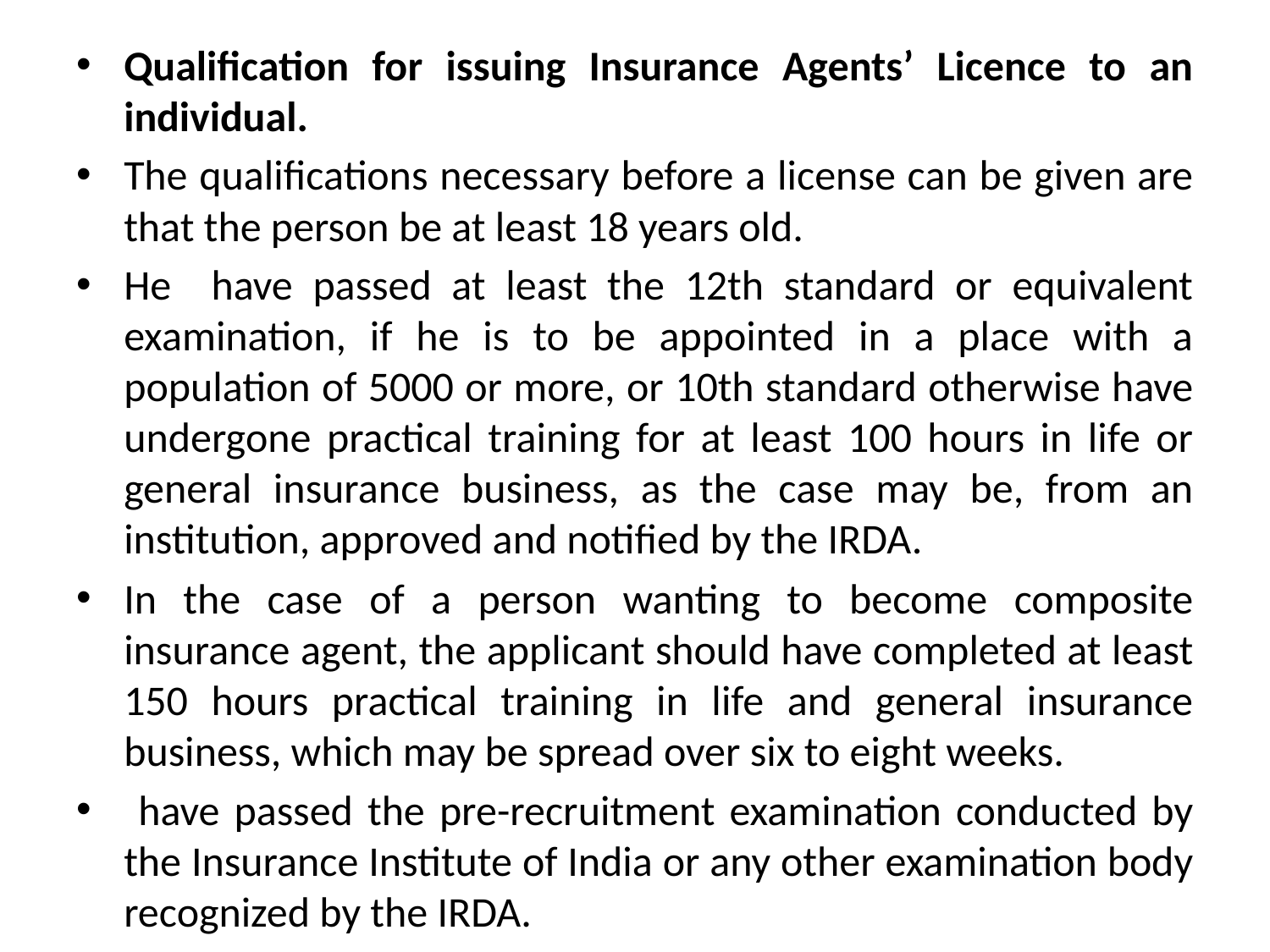

Qualification for issuing Insurance Agents’ Licence to an individual.
The qualifications necessary before a license can be given are that the person be at least 18 years old.
He  have passed at least the 12th standard or equivalent examination, if he is to be appointed in a place with a population of 5000 or more, or 10th standard otherwise have undergone practical training for at least 100 hours in life or general insurance business, as the case may be, from an institution, approved and notified by the IRDA.
In the case of a person wanting to become composite insurance agent, the applicant should have completed at least 150 hours practical training in life and general insurance business, which may be spread over six to eight weeks.
 have passed the pre-recruitment examination conducted by the Insurance Institute of India or any other examination body recognized by the IRDA.